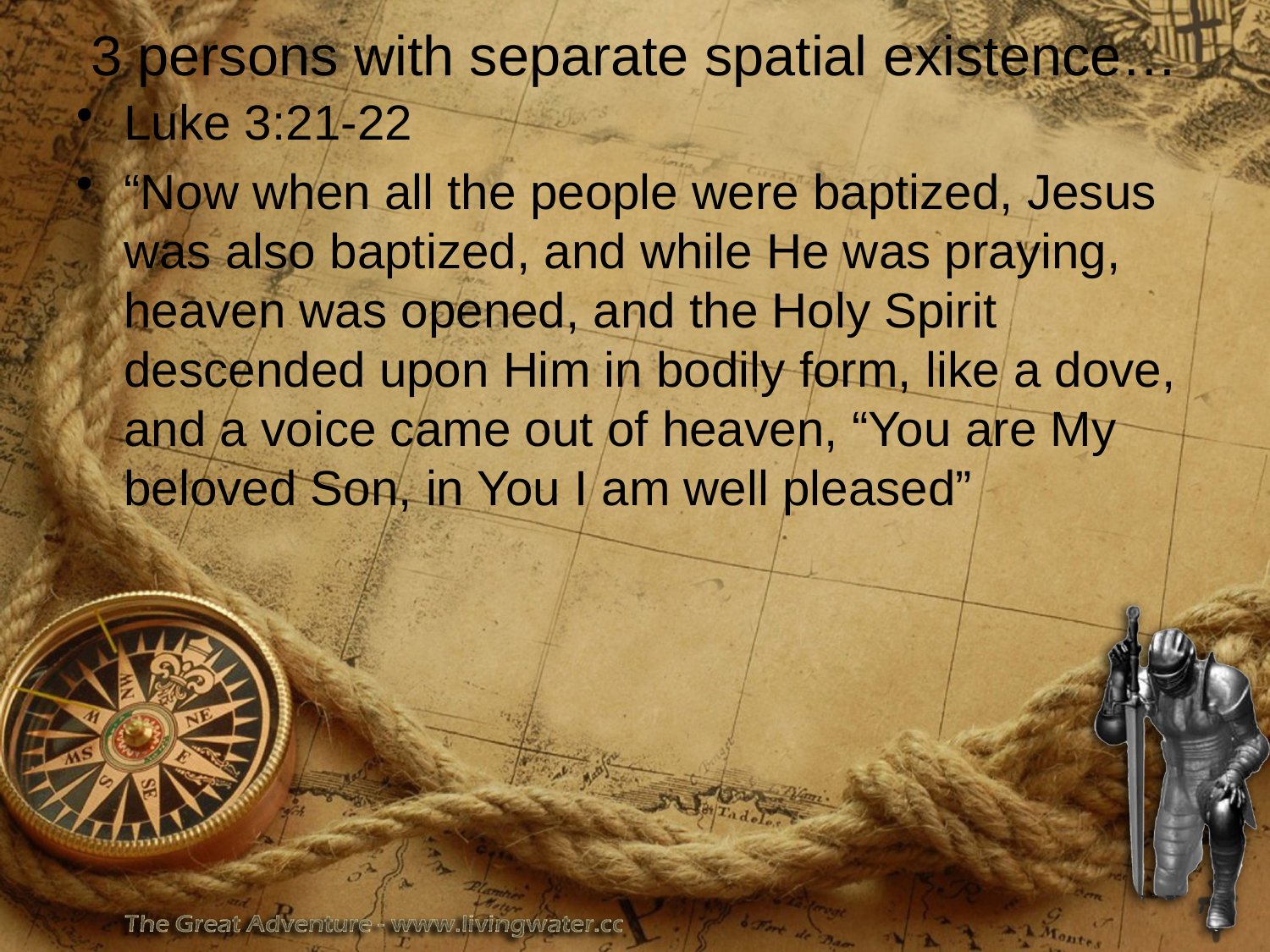

# 3 persons with separate spatial existence…
Luke 3:21-22
“Now when all the people were baptized, Jesus was also baptized, and while He was praying, heaven was opened, and the Holy Spirit descended upon Him in bodily form, like a dove, and a voice came out of heaven, “You are My beloved Son, in You I am well pleased”